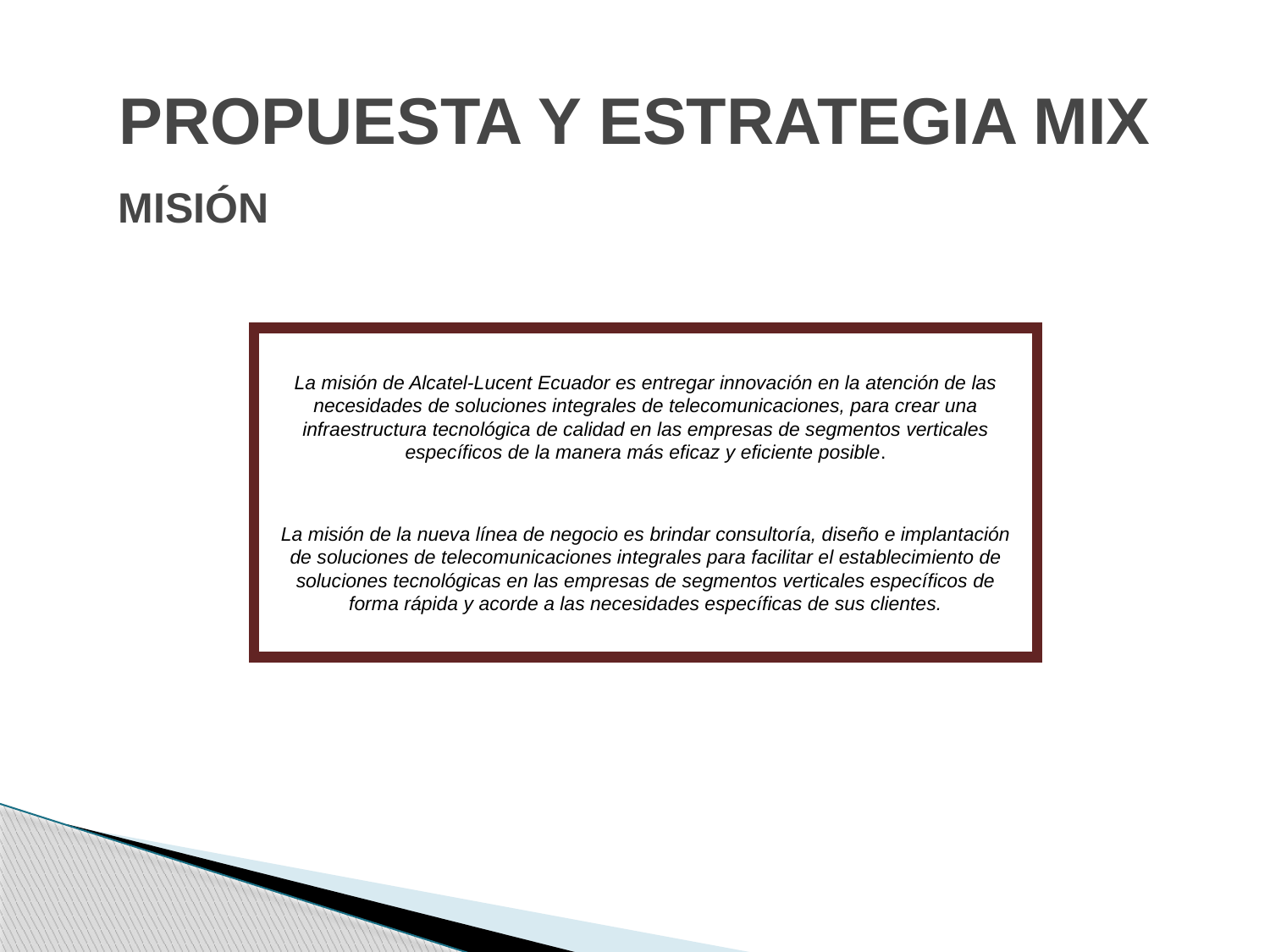

# PROPUESTA Y ESTRATEGIA MIX
MISIÓN
La misión de Alcatel-Lucent Ecuador es entregar innovación en la atención de las necesidades de soluciones integrales de telecomunicaciones, para crear una infraestructura tecnológica de calidad en las empresas de segmentos verticales específicos de la manera más eficaz y eficiente posible.

La misión de la nueva línea de negocio es brindar consultoría, diseño e implantación de soluciones de telecomunicaciones integrales para facilitar el establecimiento de soluciones tecnológicas en las empresas de segmentos verticales específicos de forma rápida y acorde a las necesidades específicas de sus clientes.